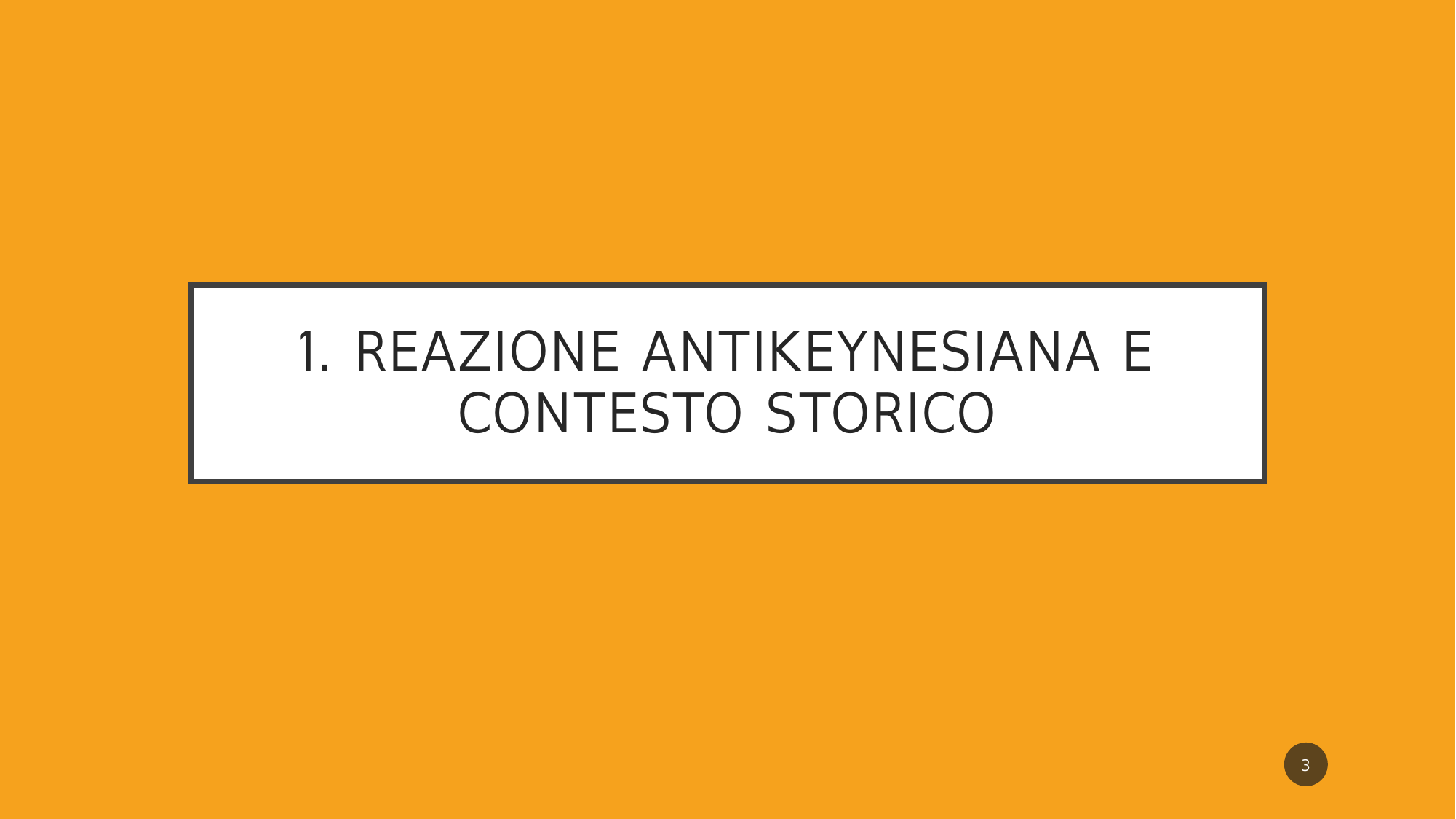

# 1. Reazione antikeynesiana e contesto storico

3